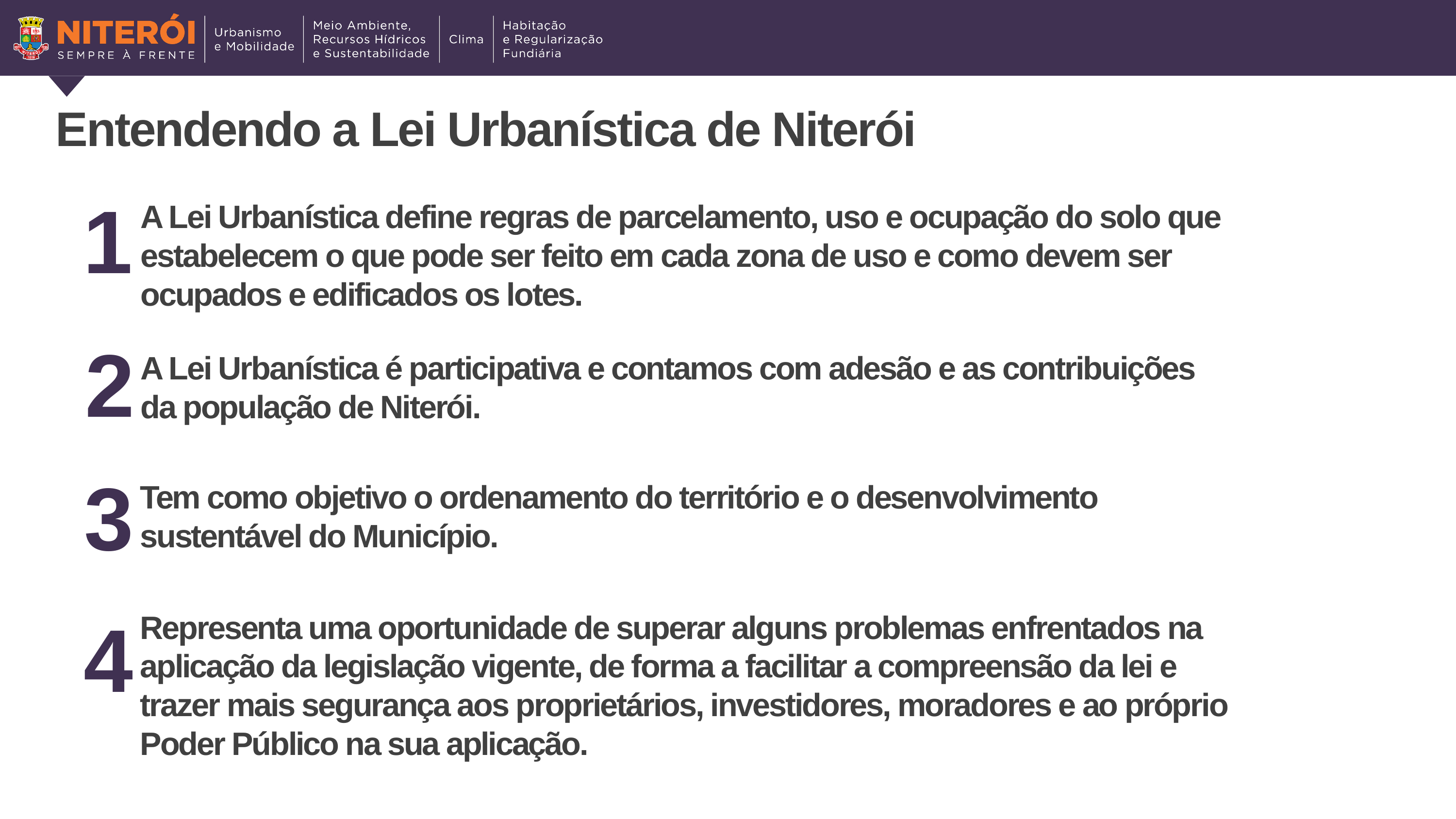

Entendendo a Lei Urbanística de Niterói
1
A Lei Urbanística define regras de parcelamento, uso e ocupação do solo que estabelecem o que pode ser feito em cada zona de uso e como devem ser ocupados e edificados os lotes.
2
A Lei Urbanística é participativa e contamos com adesão e as contribuições da população de Niterói.
3
Tem como objetivo o ordenamento do território e o desenvolvimento sustentável do Município.
4
Representa uma oportunidade de superar alguns problemas enfrentados na aplicação da legislação vigente, de forma a facilitar a compreensão da lei e trazer mais segurança aos proprietários, investidores, moradores e ao próprio Poder Público na sua aplicação.